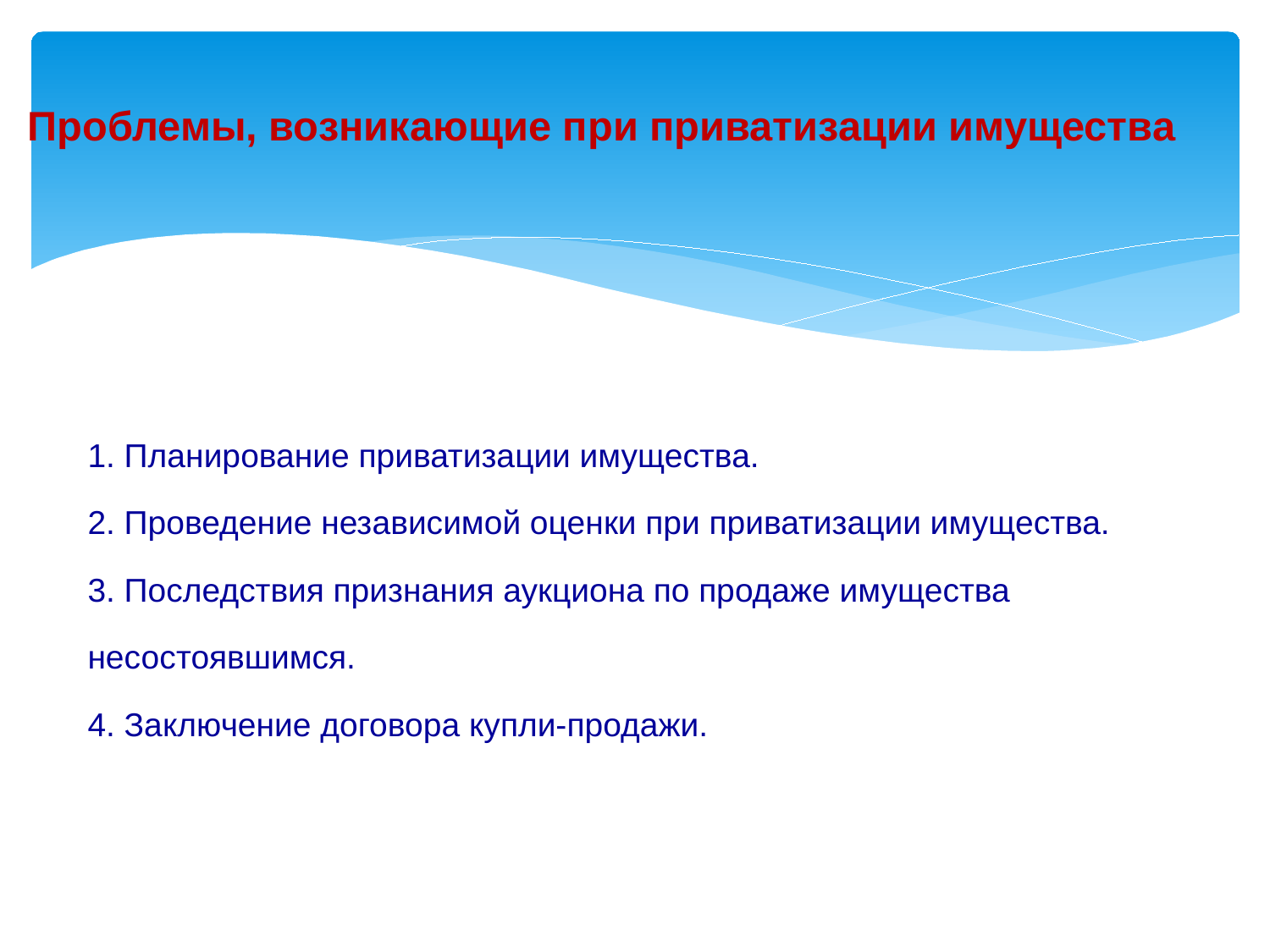

# Проблемы, возникающие при приватизации имущества
1. Планирование приватизации имущества.
2. Проведение независимой оценки при приватизации имущества.
3. Последствия признания аукциона по продаже имущества несостоявшимся.
4. Заключение договора купли-продажи.